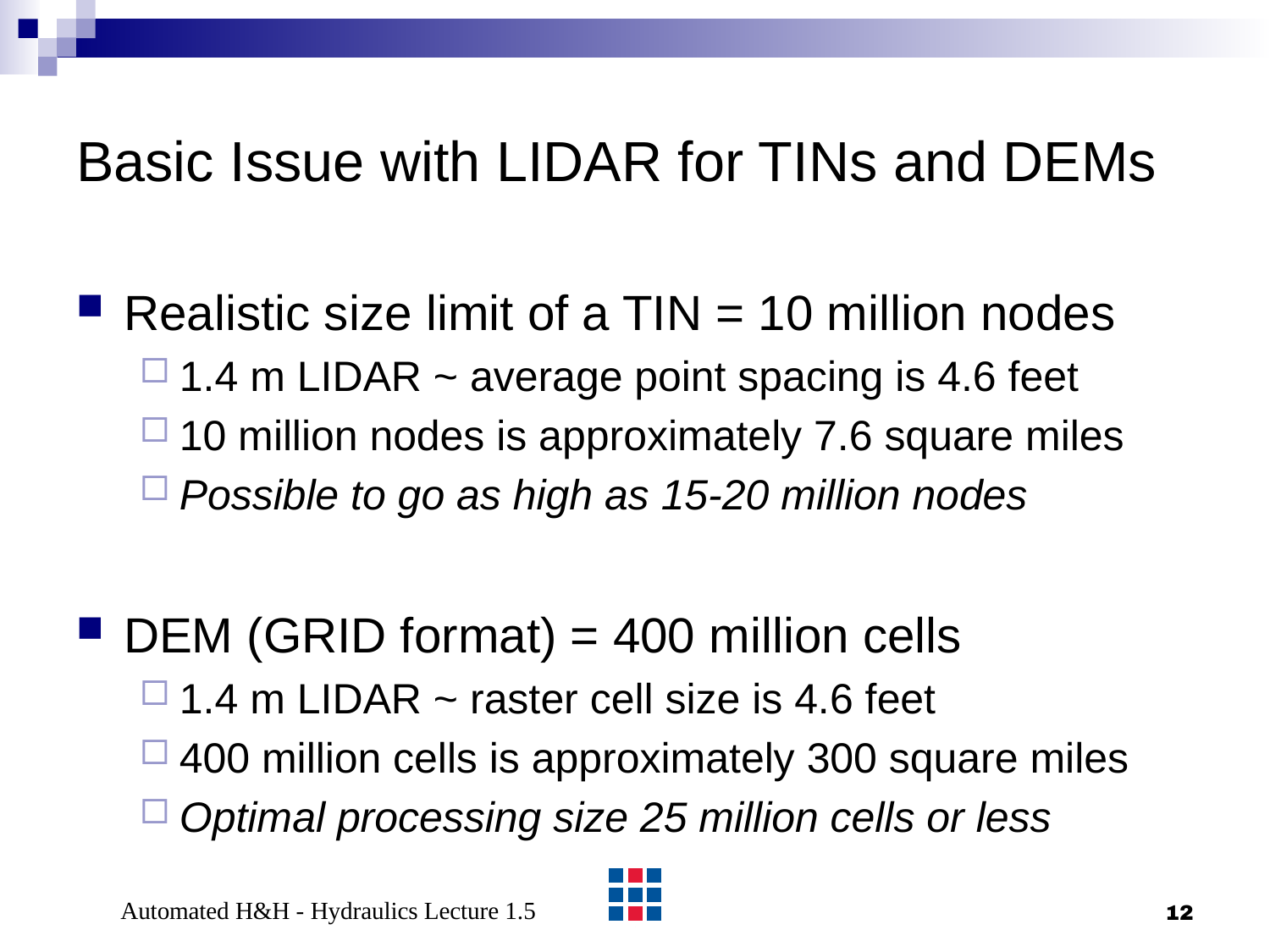

# Basic Issue with LIDAR for TINs and DEMs
Realistic size limit of a TIN = 10 million nodes
1.4 m LIDAR ~ average point spacing is 4.6 feet
10 million nodes is approximately 7.6 square miles
Possible to go as high as 15-20 million nodes

DEM (GRID format) = 400 million cells
1.4 m LIDAR ~ raster cell size is 4.6 feet
400 million cells is approximately 300 square miles
Optimal processing size 25 million cells or less
Automated H&H - Hydraulics Lecture 1.5
12